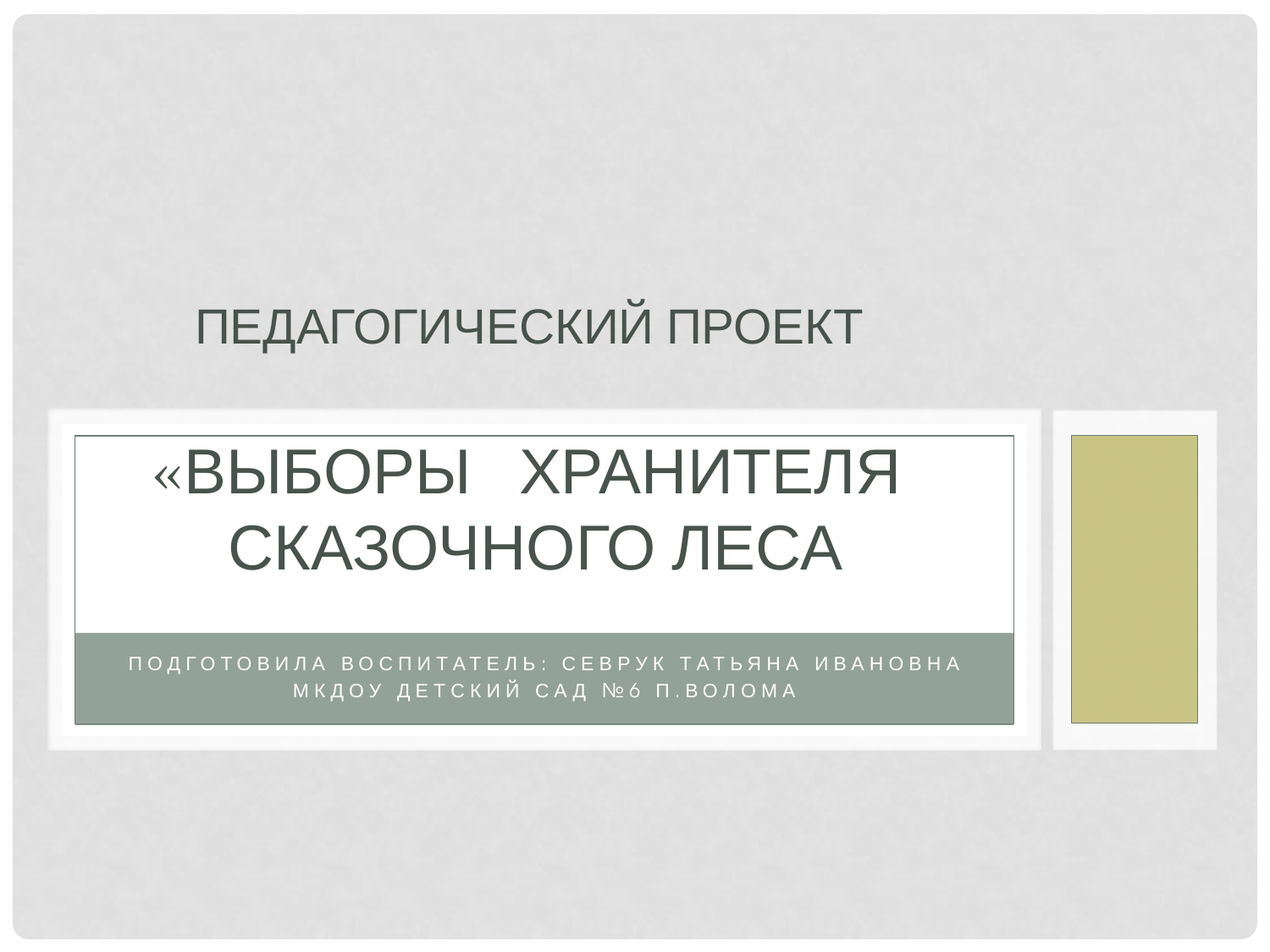

# Педагогический проект «выборы   хранителя сказочного леса
Подготовила воспитатель: Севрук Татьяна Ивановна
МКДОУ детский сад №6 п.Волома